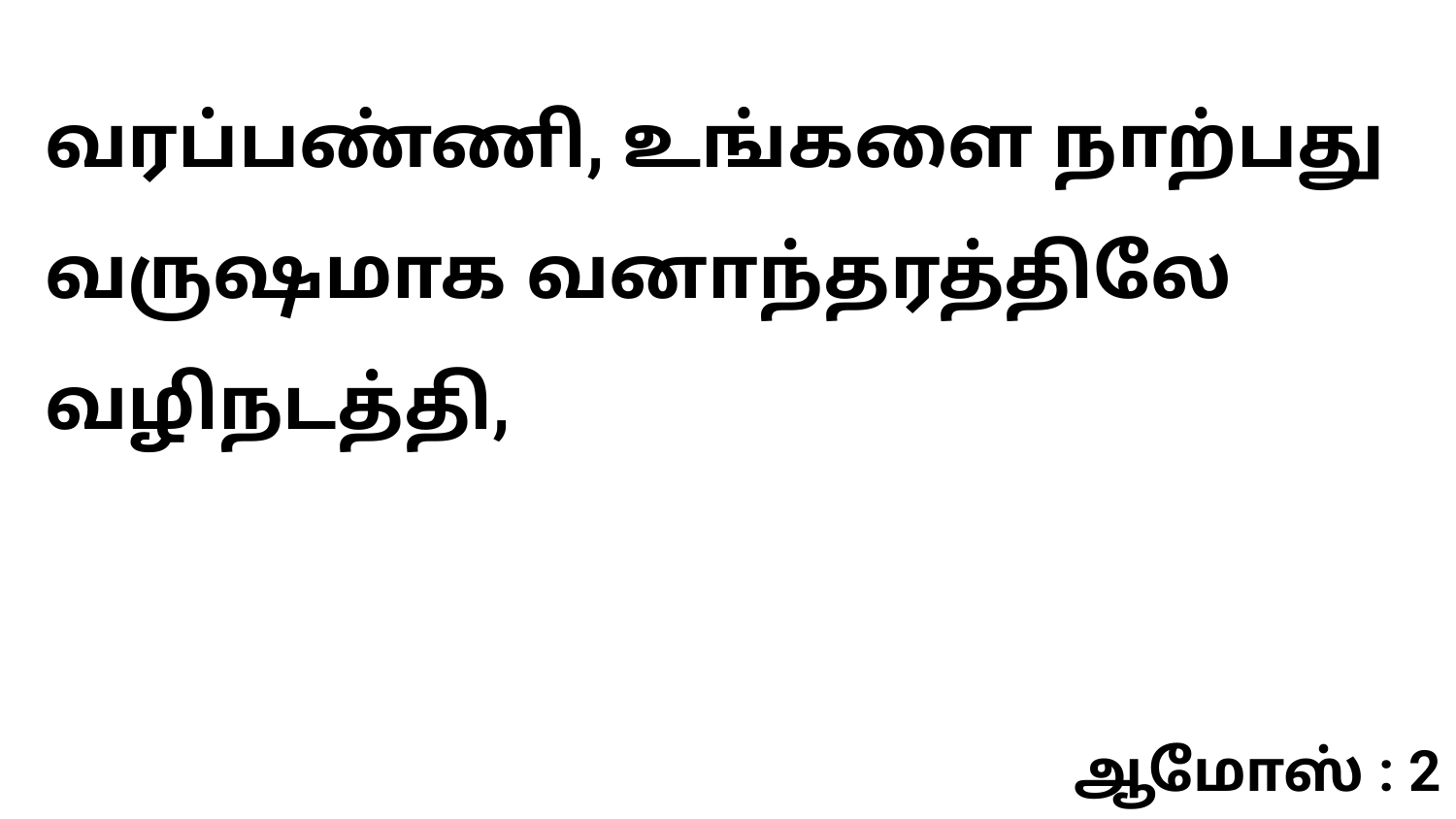

வரப்பண்ணி, உங்களை நாற்பது வருஷமாக வனாந்தரத்திலே வழிநடத்தி,
ஆமோஸ் : 2